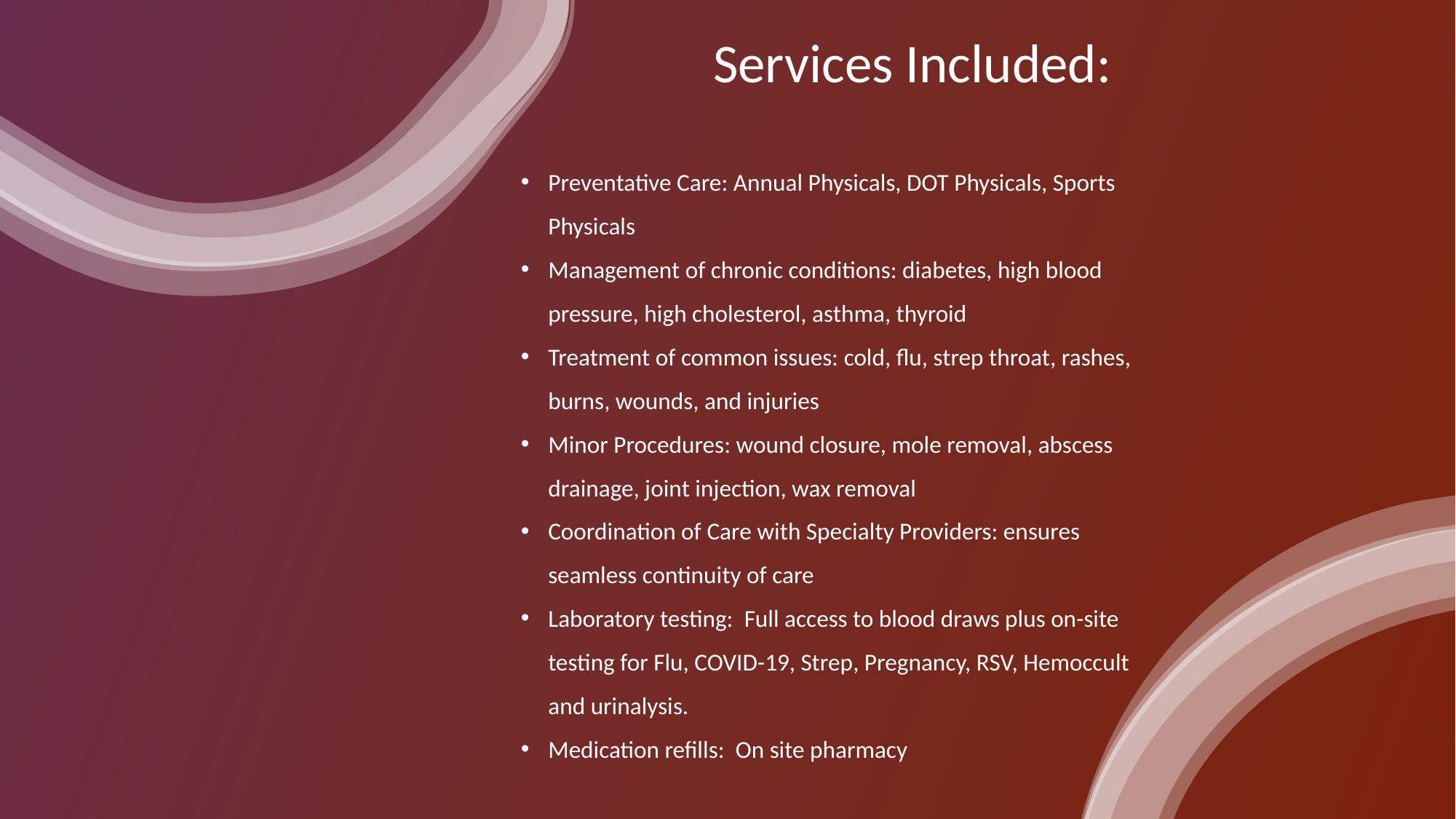

Services Included:

Preventative Care: Annual Physicals, DOT Physicals, Sports Physicals
Management of chronic conditions: diabetes, high blood pressure, high cholesterol, asthma, thyroid
Treatment of common issues: cold, flu, strep throat, rashes, burns, wounds, and injuries
Minor Procedures: wound closure, mole removal, abscess drainage, joint injection, wax removal
Coordination of Care with Specialty Providers: ensures seamless continuity of care
Laboratory testing:  Full access to blood draws plus on-site testing for Flu, COVID-19, Strep, Pregnancy, RSV, Hemoccult and urinalysis.
Medication refills:  On site pharmacy